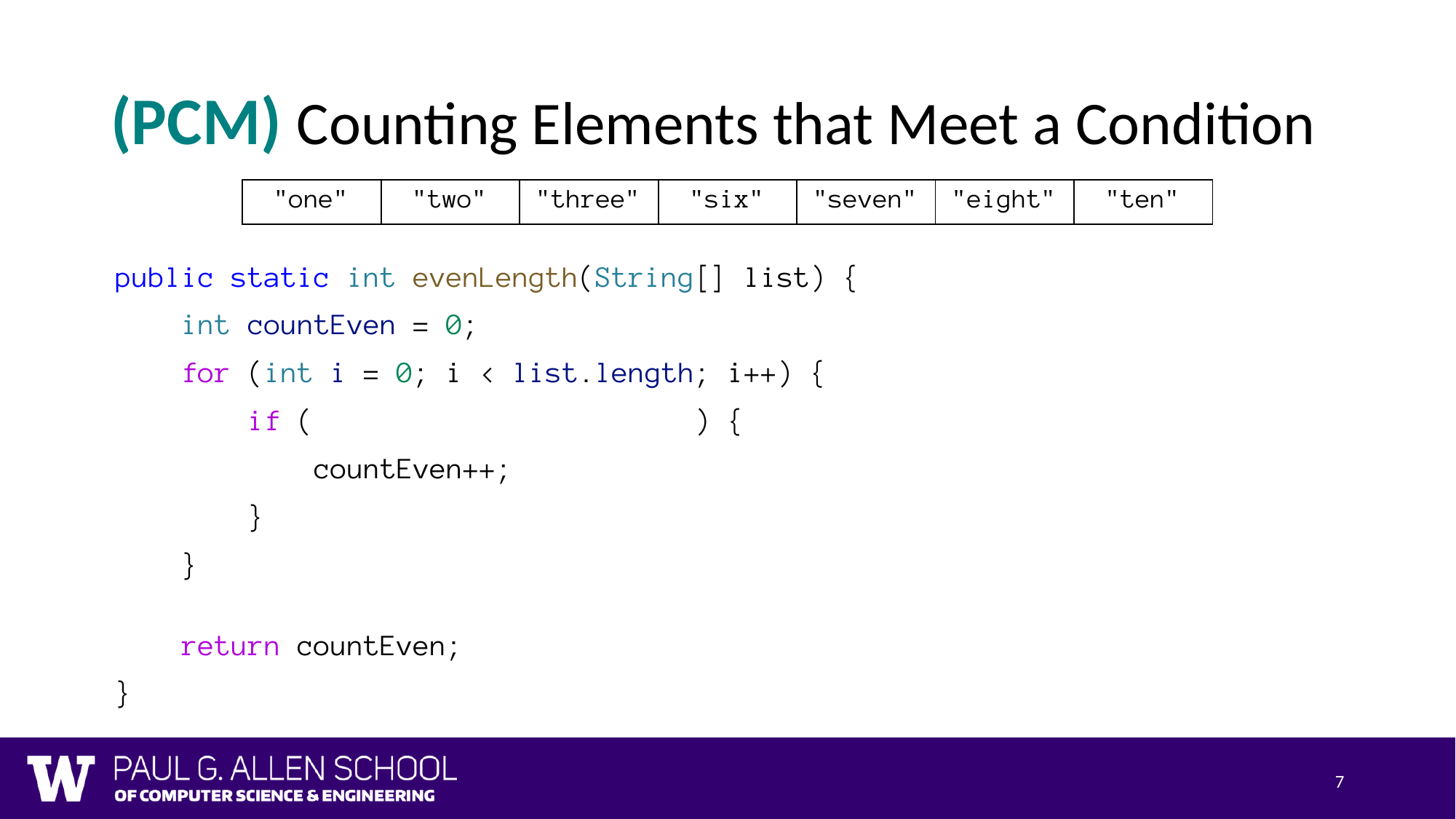

# (PCM) Counting Elements that Meet a Condition
| "one" | "two" | "three" | "six" | "seven" | "eight" | "ten" |
| --- | --- | --- | --- | --- | --- | --- |
public static int evenLength(String[] list) {
    int countEven = 0;
    for (int i = 0; i < list.length; i++) {
        if (                       ) {
            countEven++;
        }
    }
    return countEven;
}
7